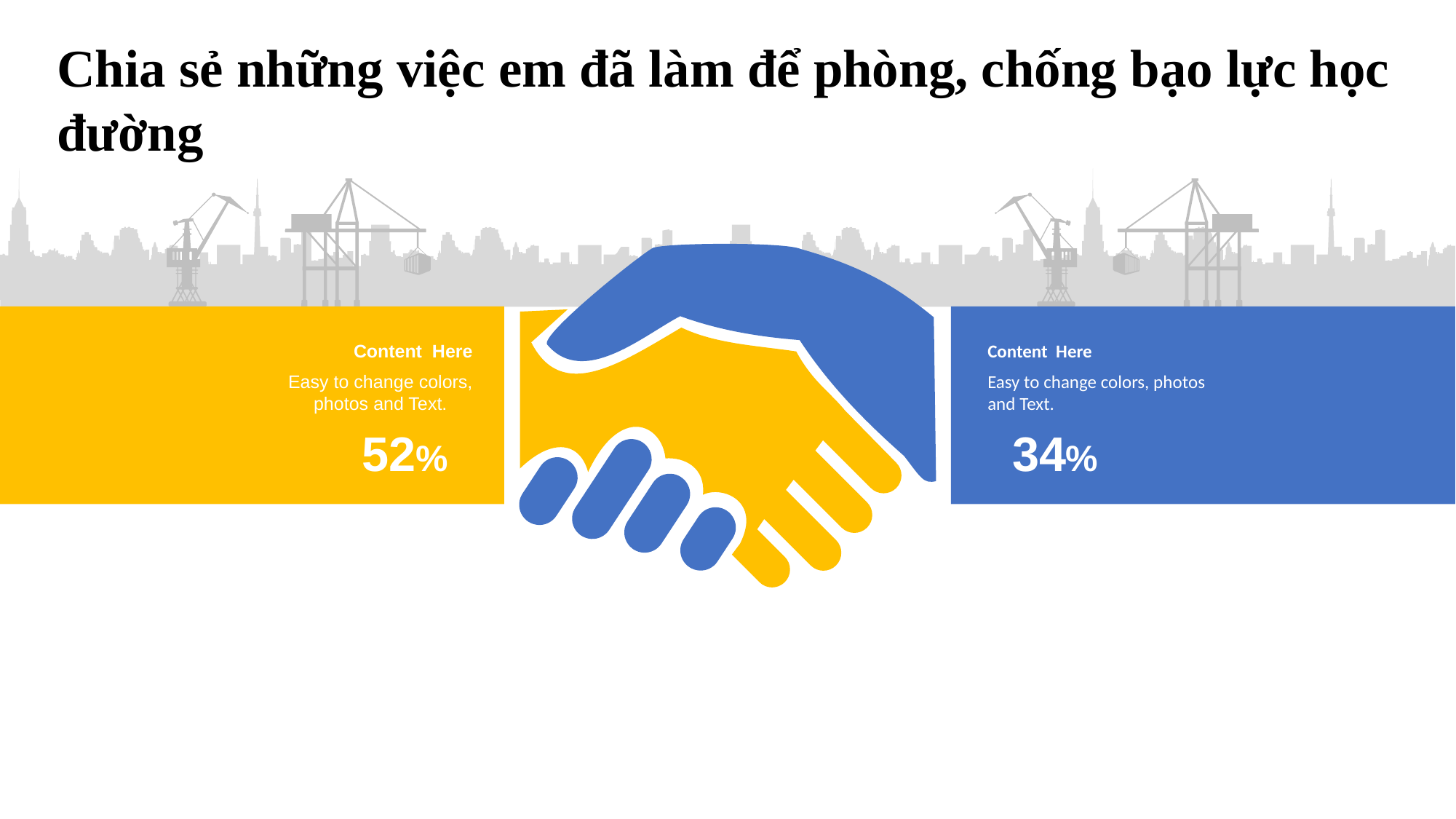

Chia sẻ những việc em đã làm để phòng, chống bạo lực học đường

Content  Here
Easy to change colors, photos and Text.
Content  Here
Easy to change colors, photos and Text.
52%
34%